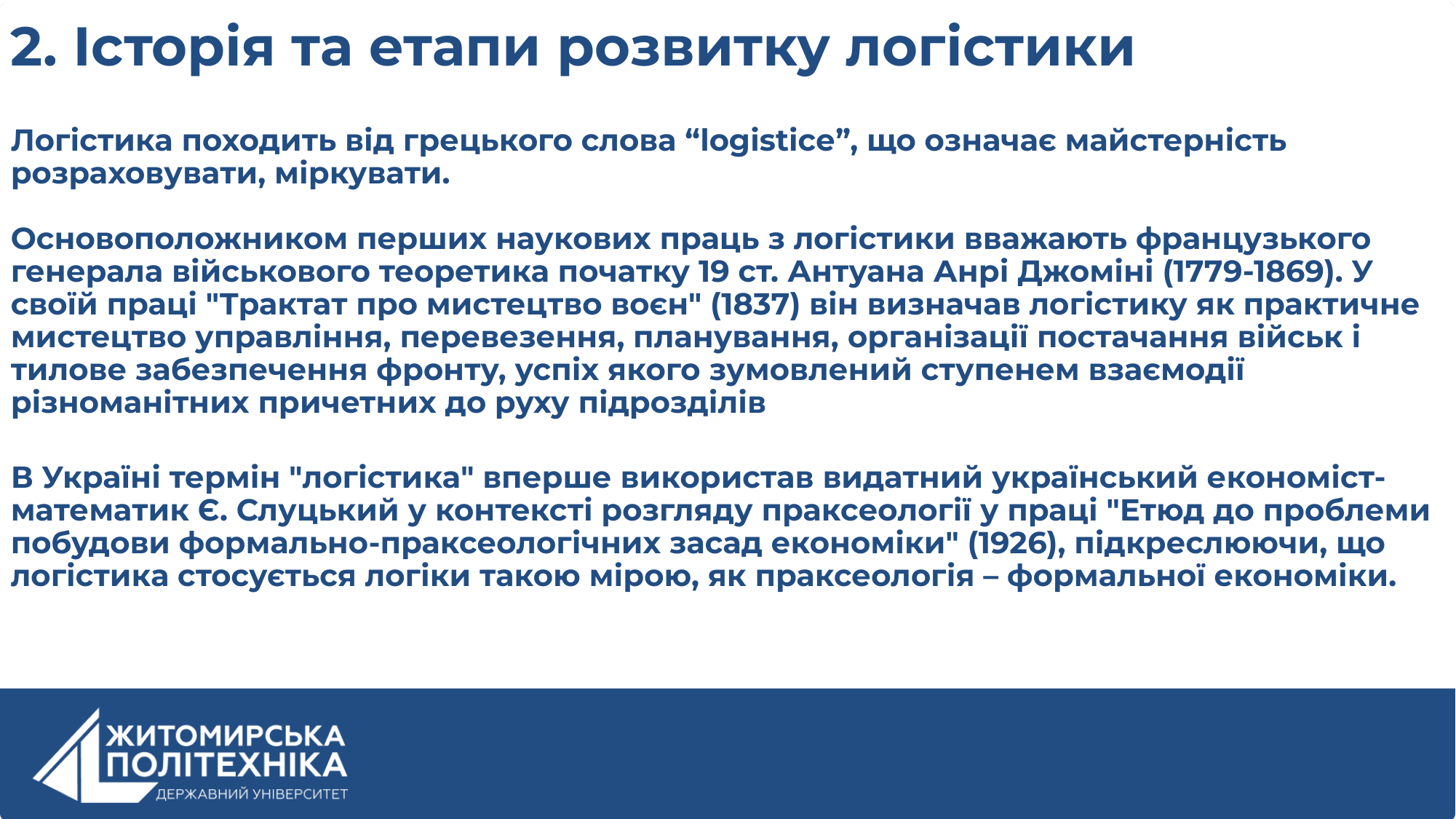

2. Історія та етапи розвитку логістики

Логістика походить від грецького слова “logisticе”, що означає майстерність розраховувати, міркувати.
Основоположником перших наукових праць з логістики вважають французького генерала військового теоретика початку 19 ст. Антуана Анрі Джоміні (1779-1869). У своїй праці "Трактат про мистецтво воєн" (1837) він визначав логістику як практичне мистецтво управління, перевезення, планування, організації постачання військ і  тилове забезпечення фронту, успіх якого зумовлений ступенем взаємодії різноманітних причетних до руху підрозділів
В Україні термін "логістика" вперше використав видатний український економіст-математик Є. Слуцький у контексті розгляду праксеології у праці "Етюд до проблеми побудови формально-праксеологічних засад економіки" (1926), підкреслюючи, що логістика стосується логіки такою мірою, як праксеологія – формальної економіки.